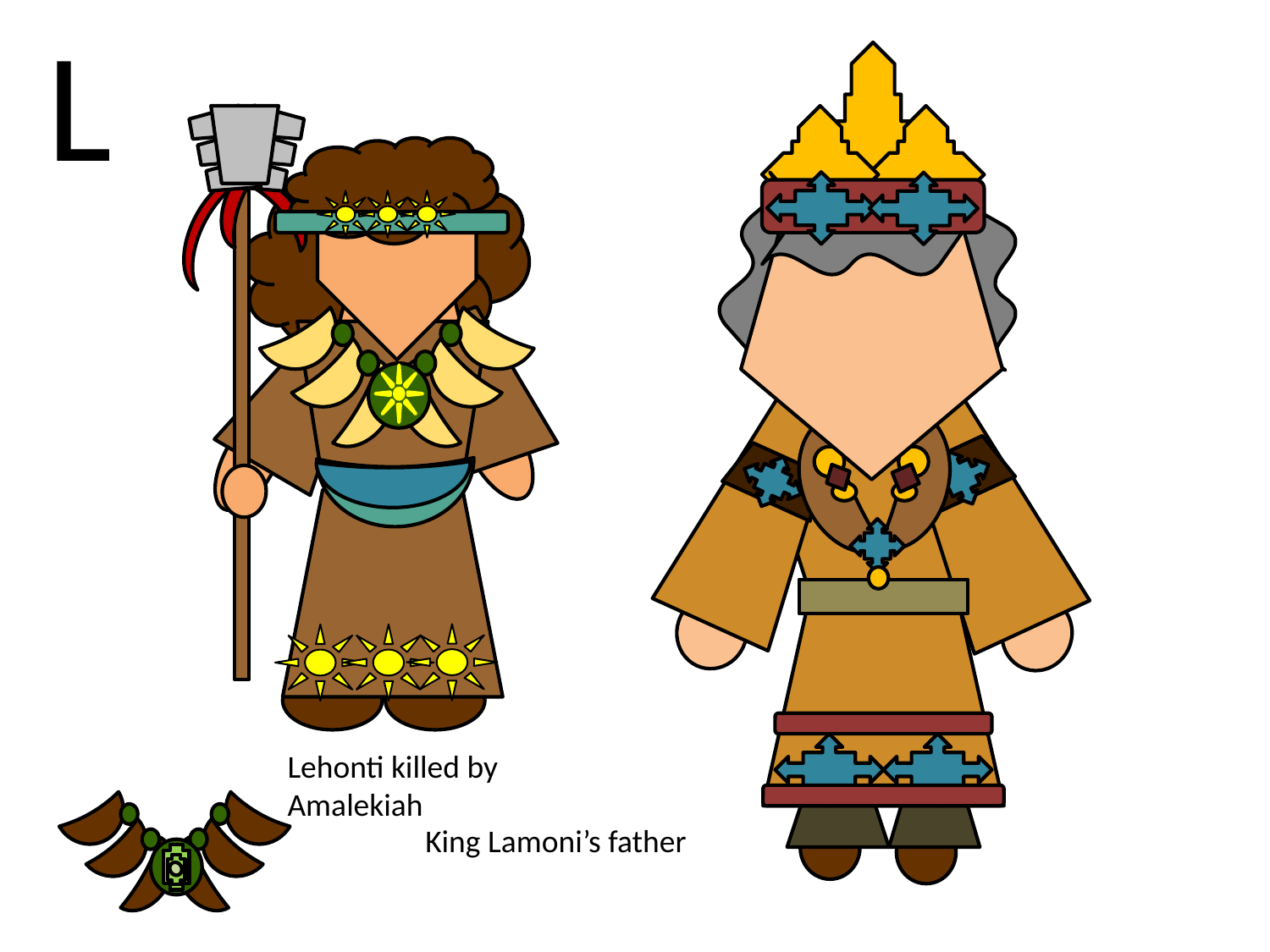

L

Lehonti killed by Amalekiah

King Lamoni’s father